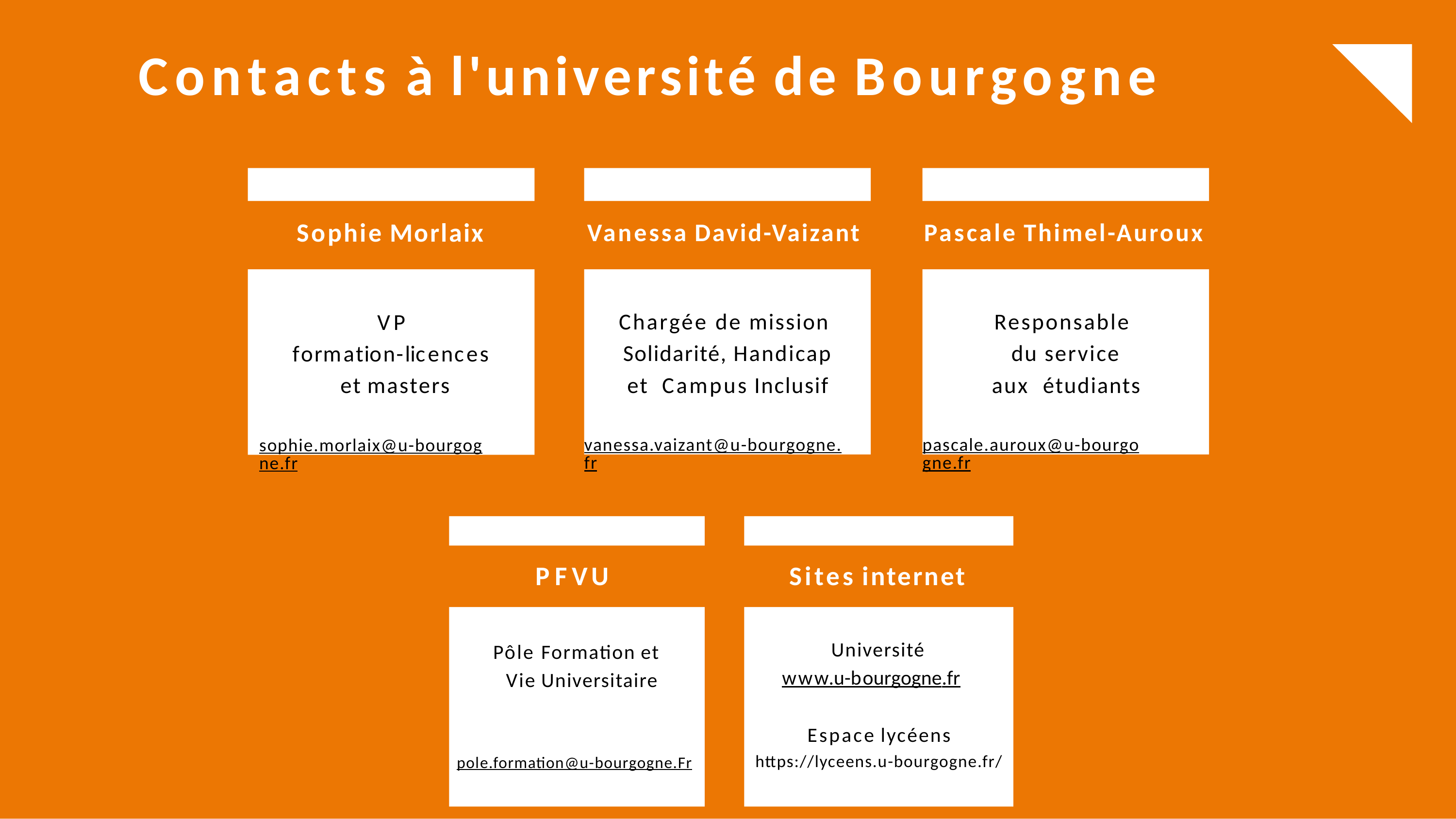

# Contacts à l'université de Bourgogne

Sophie Morlaix
Vanessa David-Vaizant
Pascale Thimel-Auroux

VP
formation-licences  et masters

sophie.morlaix@u-bourgogne.fr

Chargée de mission  Solidarité, Handicap et  Campus Inclusif

vanessa.vaizant@u-bourgogne.fr

Responsable  du service aux  étudiants

pascale.auroux@u-bourgogne.fr

PFVU
Sites internet

Université  www.u-bourgogne.fr
Pôle Formation et  Vie Universitaire
Espace lycéens
https://lyceens.u-bourgogne.fr/
pole.formation@u-bourgogne.Fr